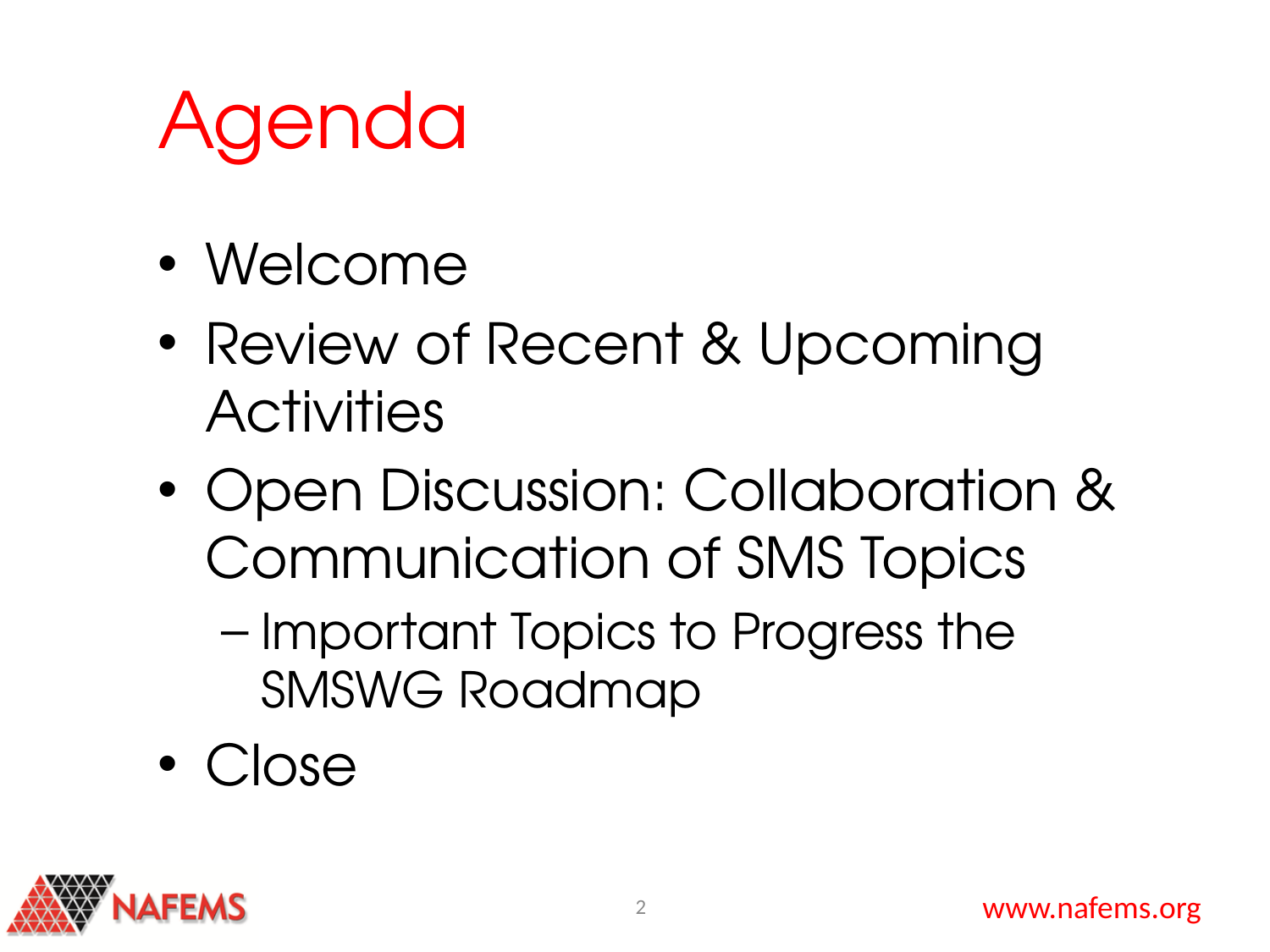

# Agenda
Welcome
Review of Recent & Upcoming Activities
Open Discussion: Collaboration & Communication of SMS Topics
Important Topics to Progress the SMSWG Roadmap
Close
2